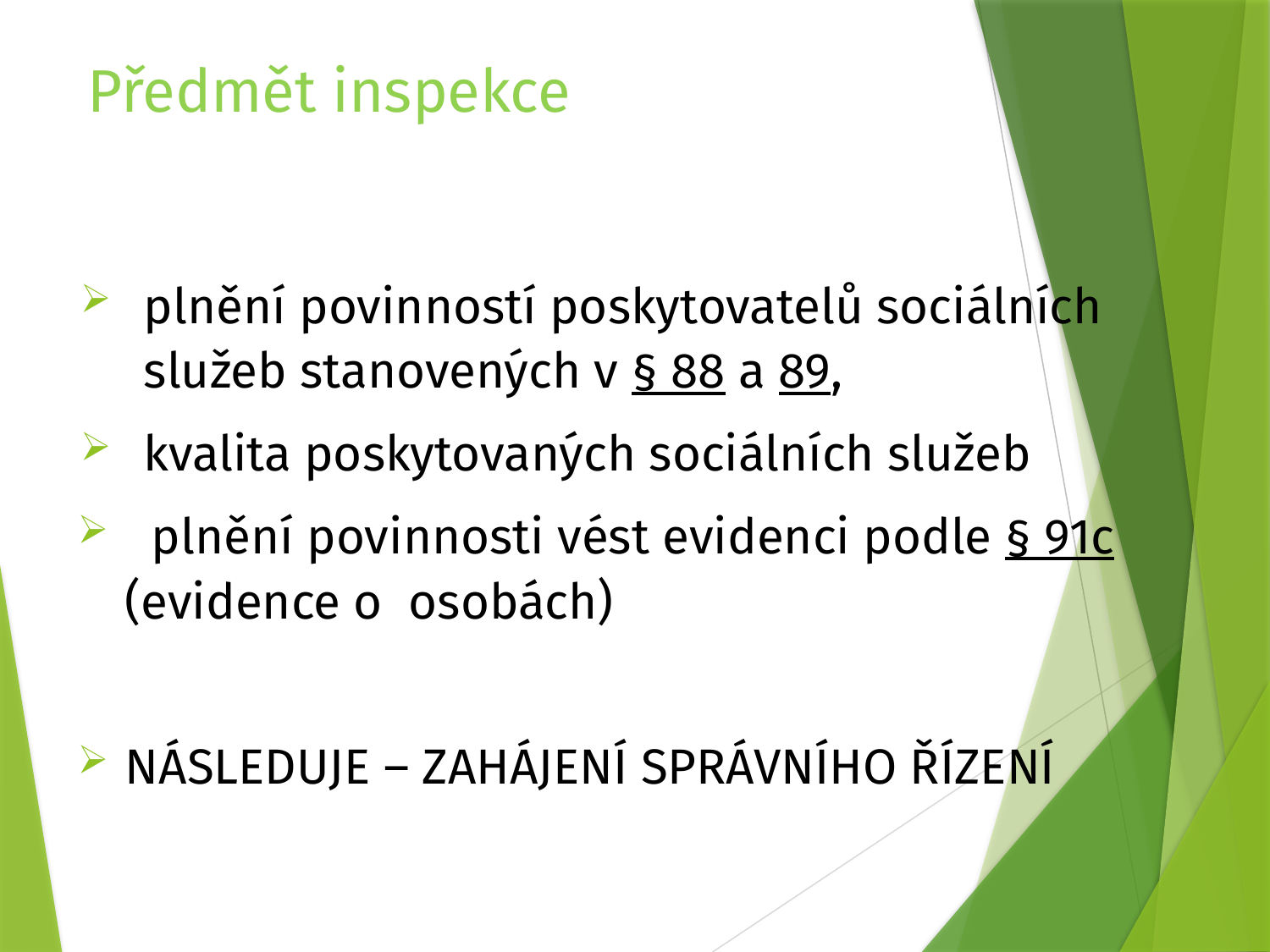

# Předmět inspekce

plnění povinností poskytovatelů sociálních služeb stanovených v § 88 a 89,
kvalita poskytovaných sociálních služeb
  plnění povinnosti vést evidenci podle § 91c  (evidence o  osobách)

NÁSLEDUJE – ZAHÁJENÍ SPRÁVNÍHO ŘÍZENÍ